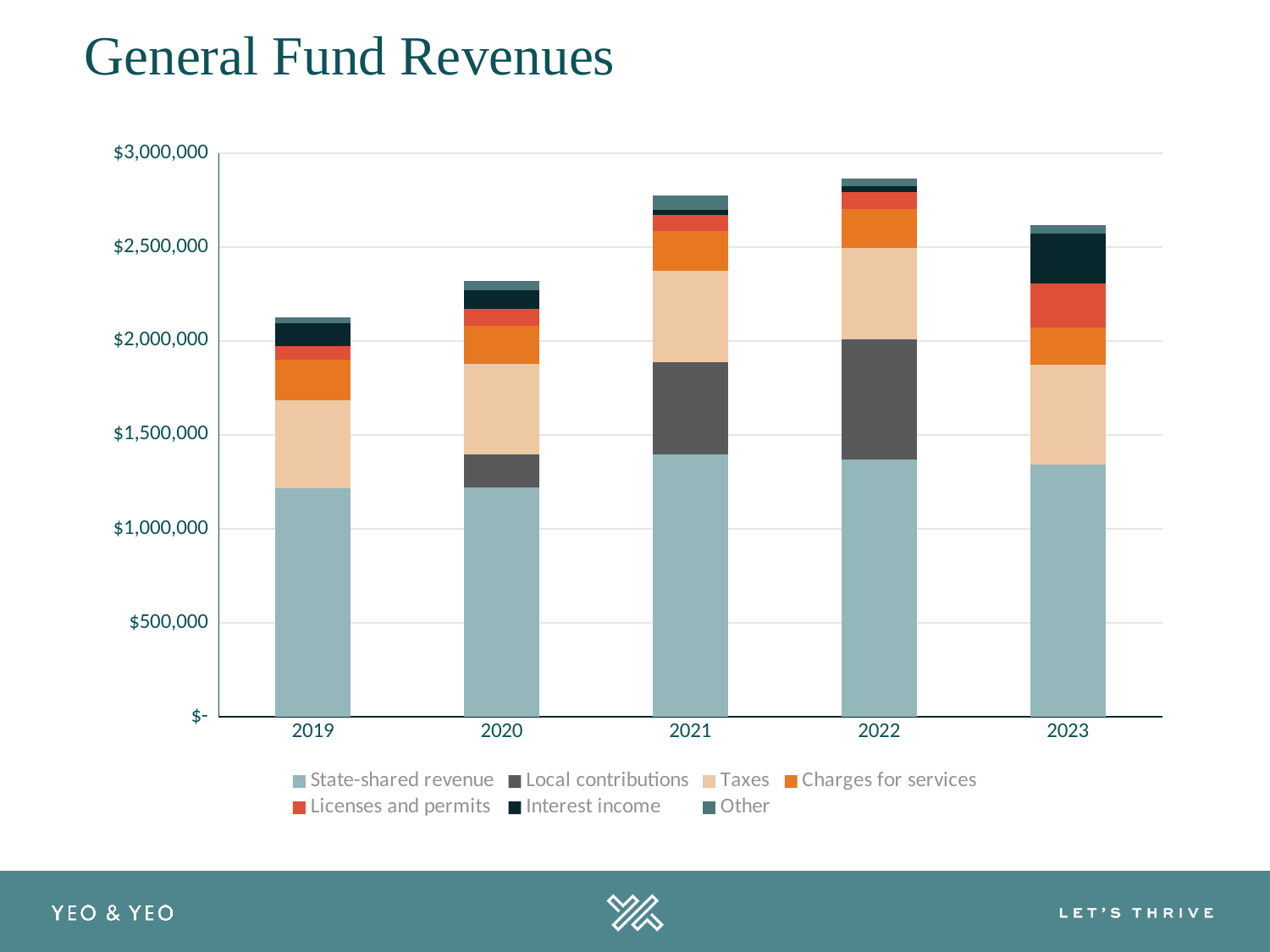

General Fund Revenues

### Chart

| Category | State-shared revenue | Local contributions | Taxes | Charges for services | Licenses and permits | Interest income | Other |
|---|---|---|---|---|---|---|---|
| 2019 | 1212996.0 | 0.0 | 470695.0 | 217233.0 | 70665.0 | 120392.0 | 31712.0 |
| 2020 | 1217612.0 | 179593.0 | 479686.0 | 204915.0 | 87713.0 | 99110.0 | 49103.0 |
| 2021 | 1397481.0 | 491031.0 | 486022.0 | 211162.0 | 84131.0 | 26008.0 | 79608.0 |
| 2022 | 1366322.0 | 640098.0 | 486034.0 | 211066.0 | 89420.0 | 28154.0 | 42854.0 |
| 2023 | 1343027.0 | 0.0 | 531096.0 | 195942.0 | 234883.0 | 264941.0 | 44978.0 |